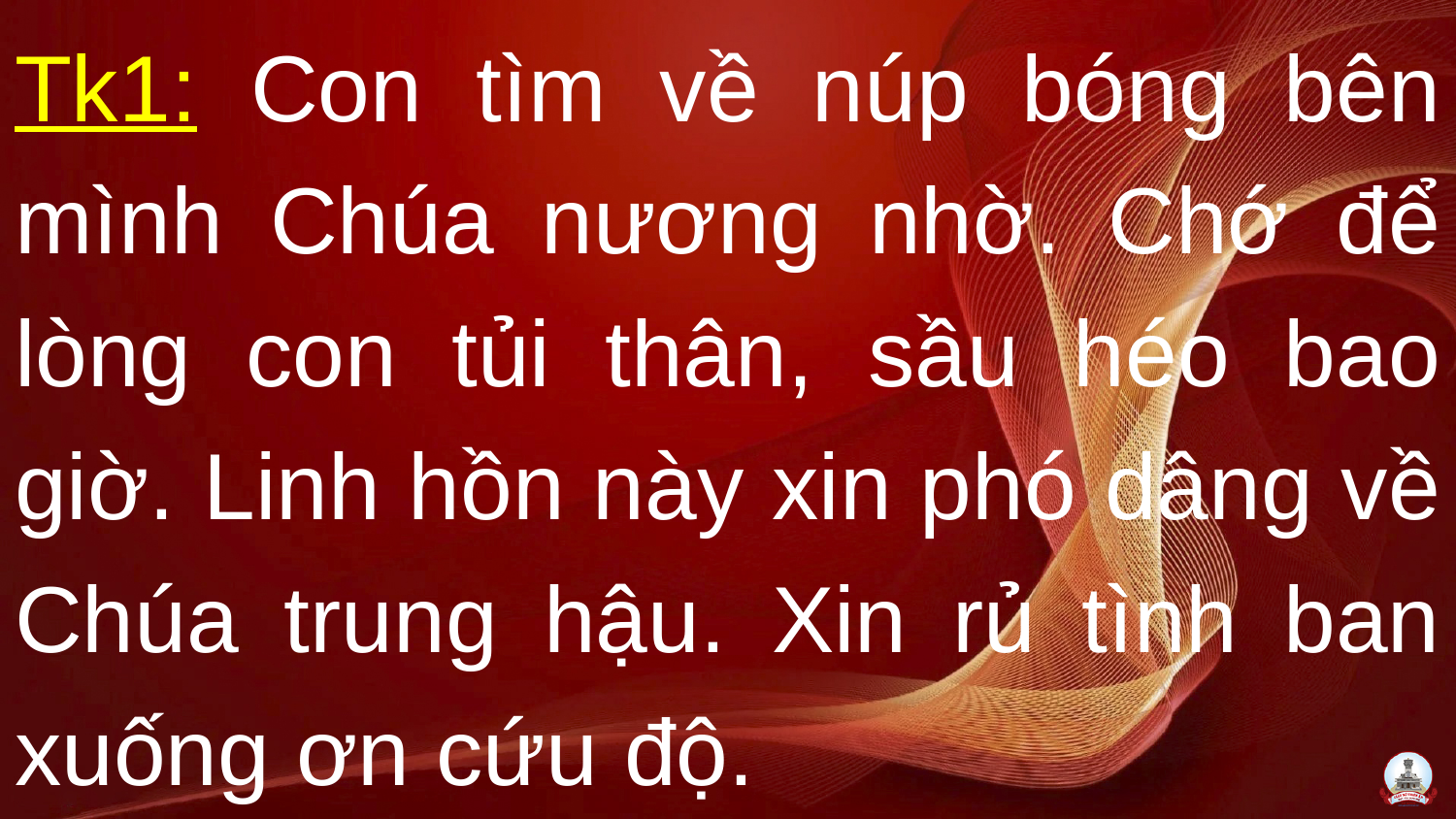

Tk1: Con tìm về núp bóng bên mình Chúa nương nhờ. Chớ để lòng con tủi thân, sầu héo bao giờ. Linh hồn này xin phó dâng về Chúa trung hậu. Xin rủ tình ban xuống ơn cứu độ.